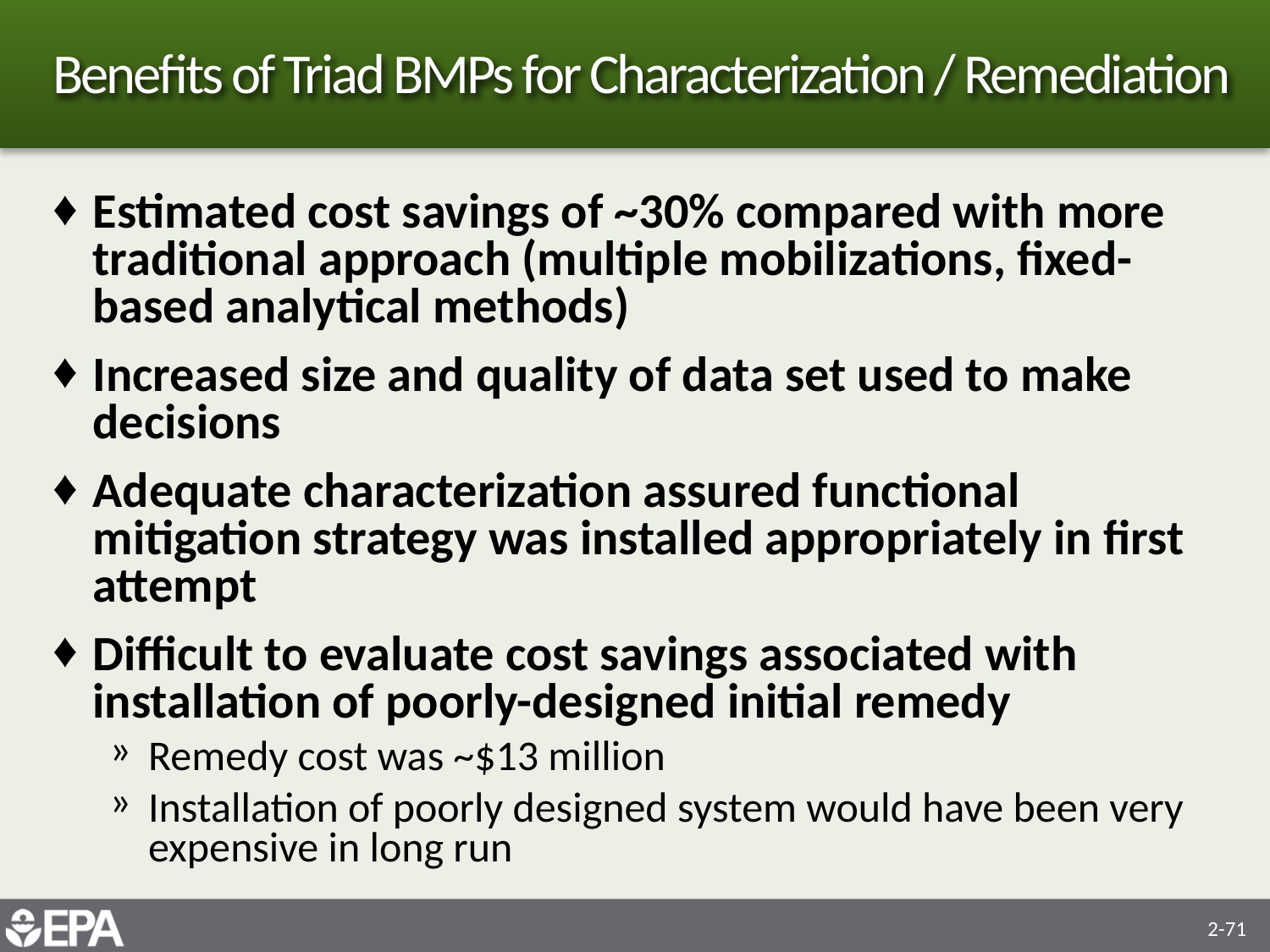

# Benefits of Triad BMPs for Characterization / Remediation
Estimated cost savings of ~30% compared with more traditional approach (multiple mobilizations, fixed-based analytical methods)
Increased size and quality of data set used to make decisions
Adequate characterization assured functional mitigation strategy was installed appropriately in first attempt
Difficult to evaluate cost savings associated with installation of poorly-designed initial remedy
Remedy cost was ~$13 million
Installation of poorly designed system would have been very expensive in long run

2-71